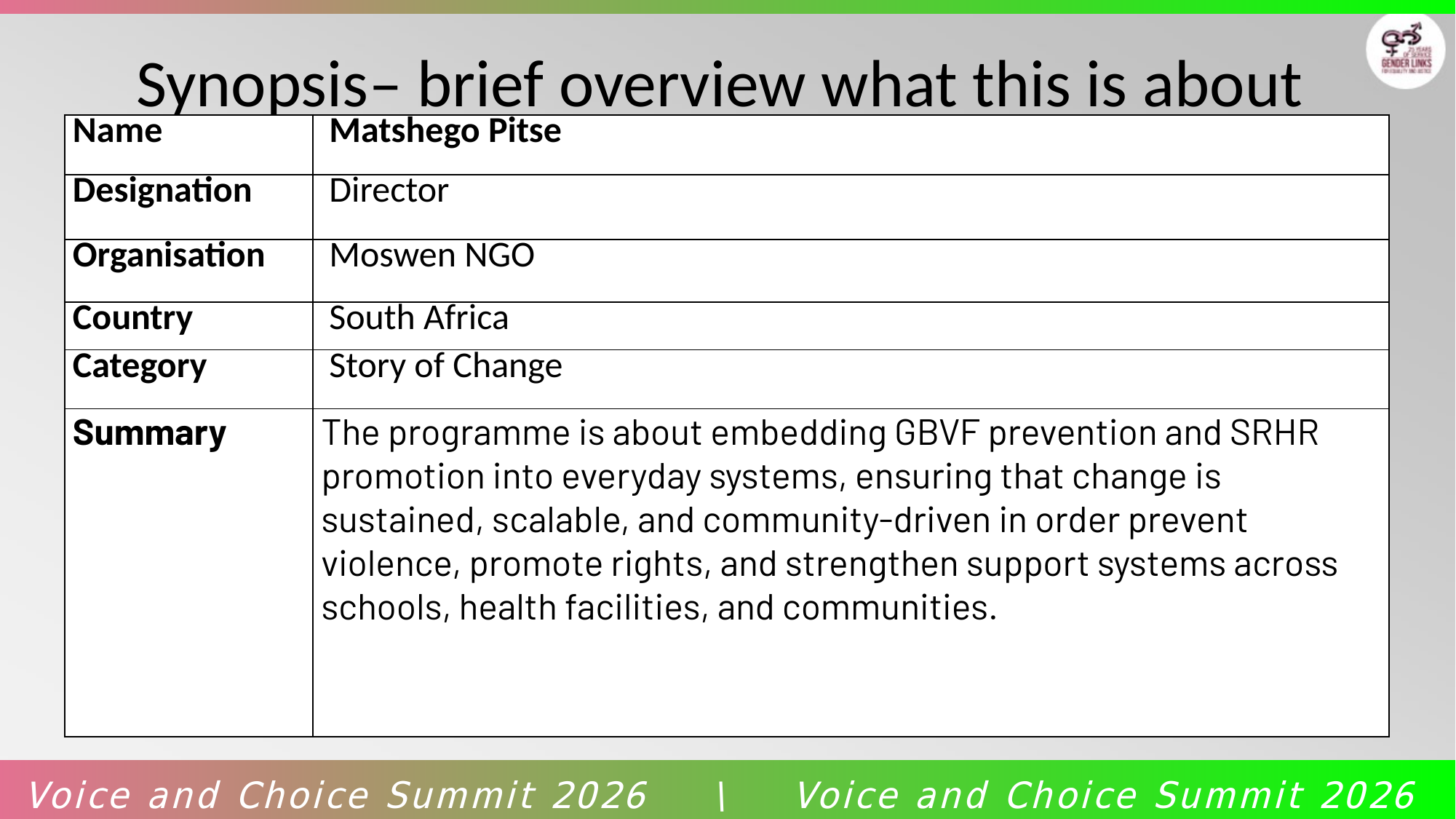

Synopsis– brief overview what this is about
| Name | Matshego Pitse |
| --- | --- |
| Designation | Director |
| Organisation | Moswen NGO |
| Country | South Africa |
| Category | Story of Change |
| Summary | The programme is about embedding GBVF prevention and SRHR promotion into everyday systems, ensuring that change is sustained, scalable, and community-driven in order prevent violence, promote rights, and strengthen support systems across schools, health facilities, and communities. |

Voice and Choice Summit 2026    \    Voice and Choice Summit 2026